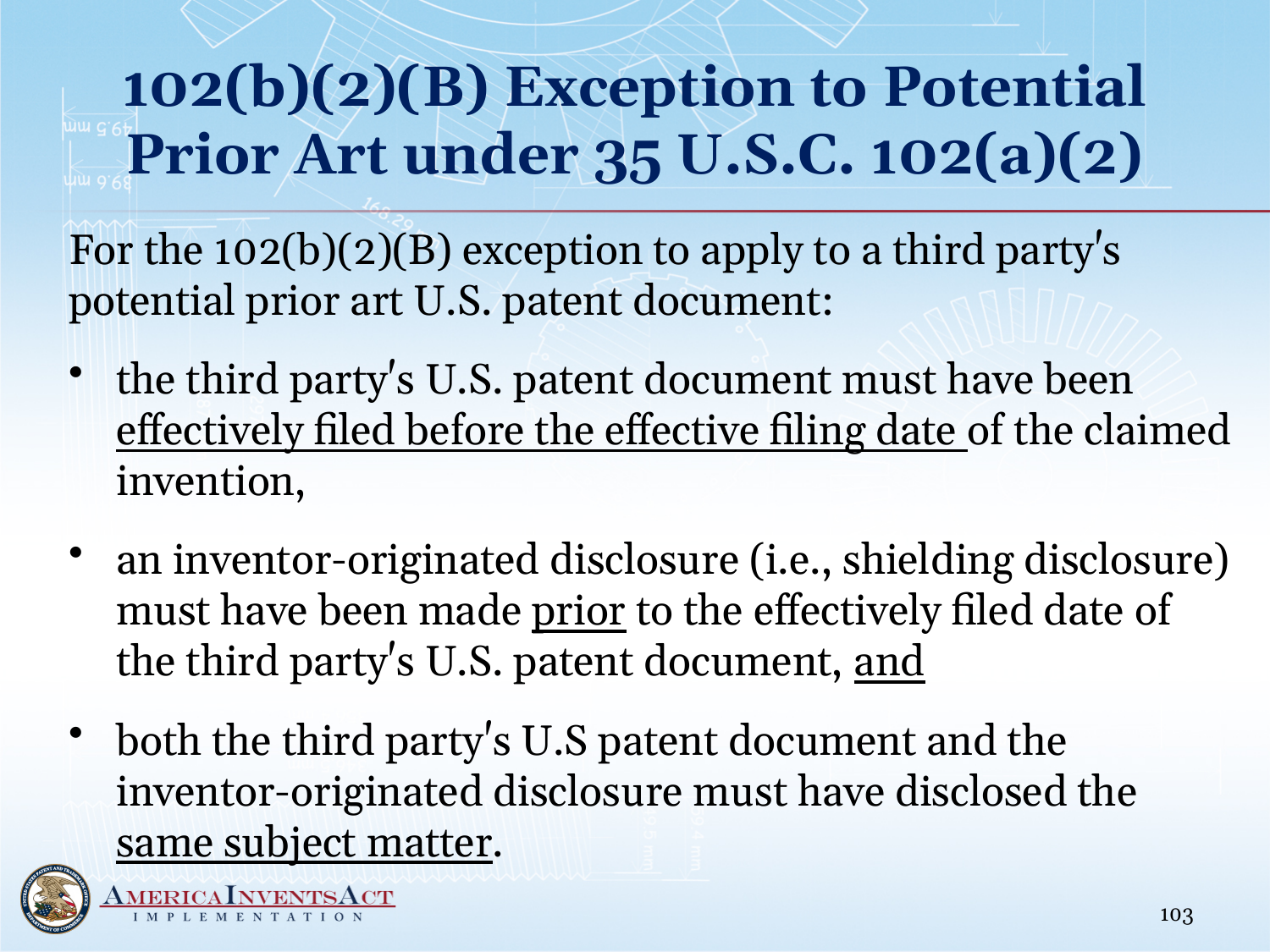

# 102(b)(2)(B) Exception to Potential Prior Art under 35 U.S.C. 102(a)(2)

For the 102(b)(2)(B) exception to apply to a third party's potential prior art U.S. patent document:

the third party's U.S. patent document must have been effectively filed before the effective filing date of the claimed invention,

an inventor-originated disclosure (i.e., shielding disclosure) must have been made prior to the effectively filed date of the third party's U.S. patent document, and

both the third party's U.S patent document and the inventor-originated disclosure must have disclosed the same subject matter.

103